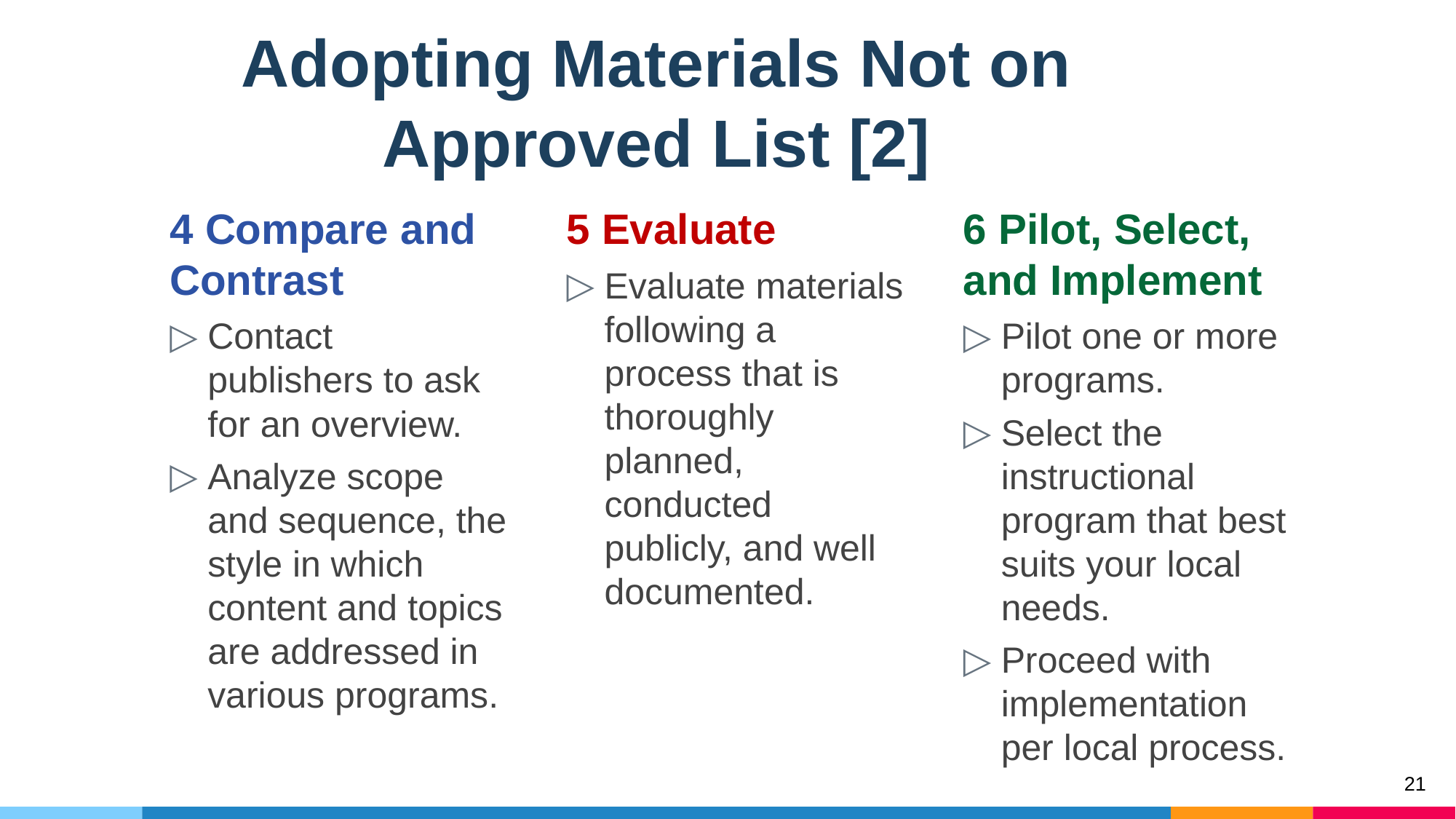

# Adopting Materials Not on Approved List [2]
4 Compare and Contrast
Contact publishers to ask for an overview.
Analyze scope and sequence, the style in which content and topics are addressed in various programs.
5 Evaluate
Evaluate materials following a process that is thoroughly planned, conducted publicly, and well documented.

6 Pilot, Select, and Implement
Pilot one or more programs.
Select the instructional program that best suits your local needs.
Proceed with implementation per local process.
21